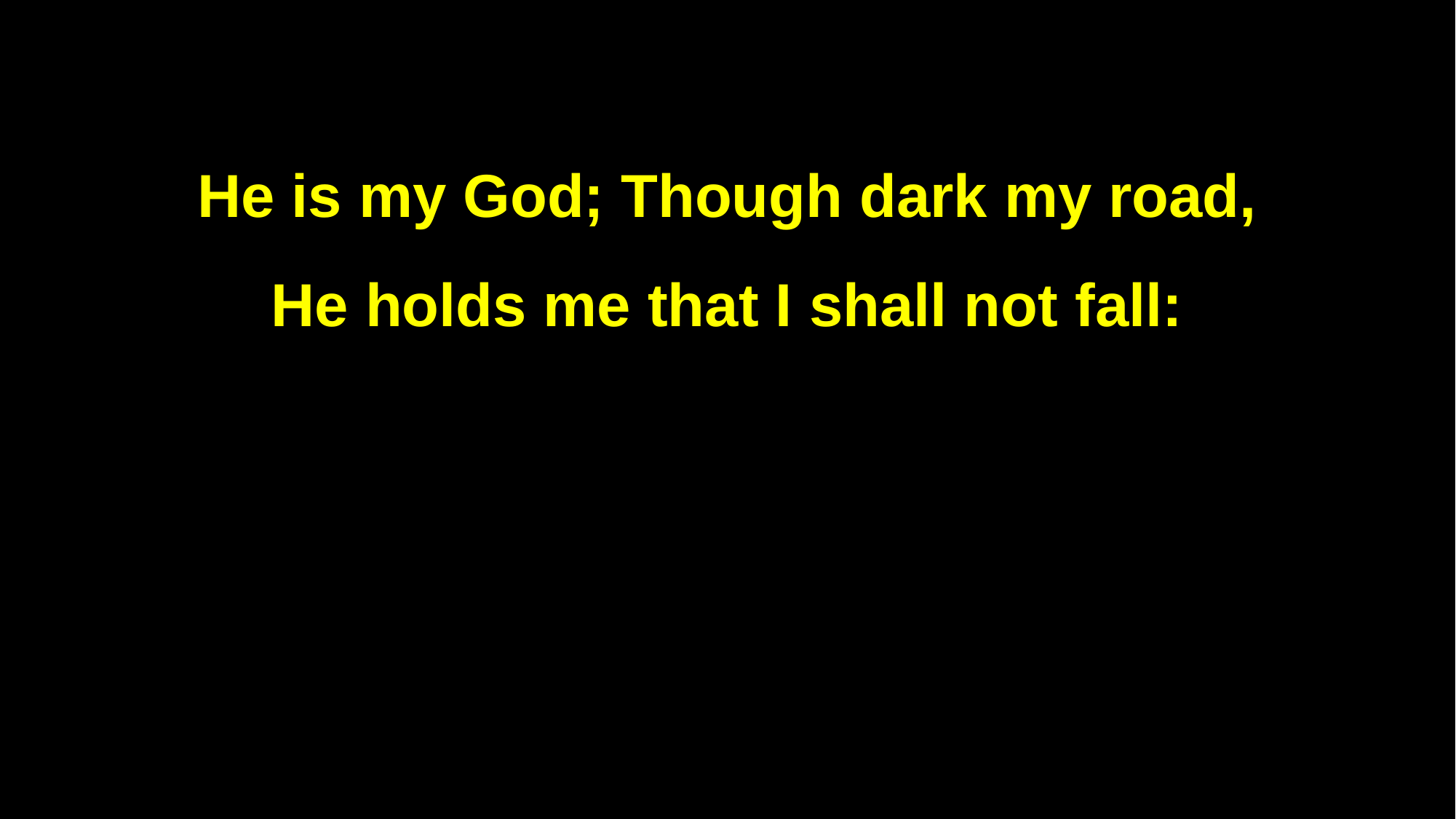

He is my God; Though dark my road,
He holds me that I shall not fall: